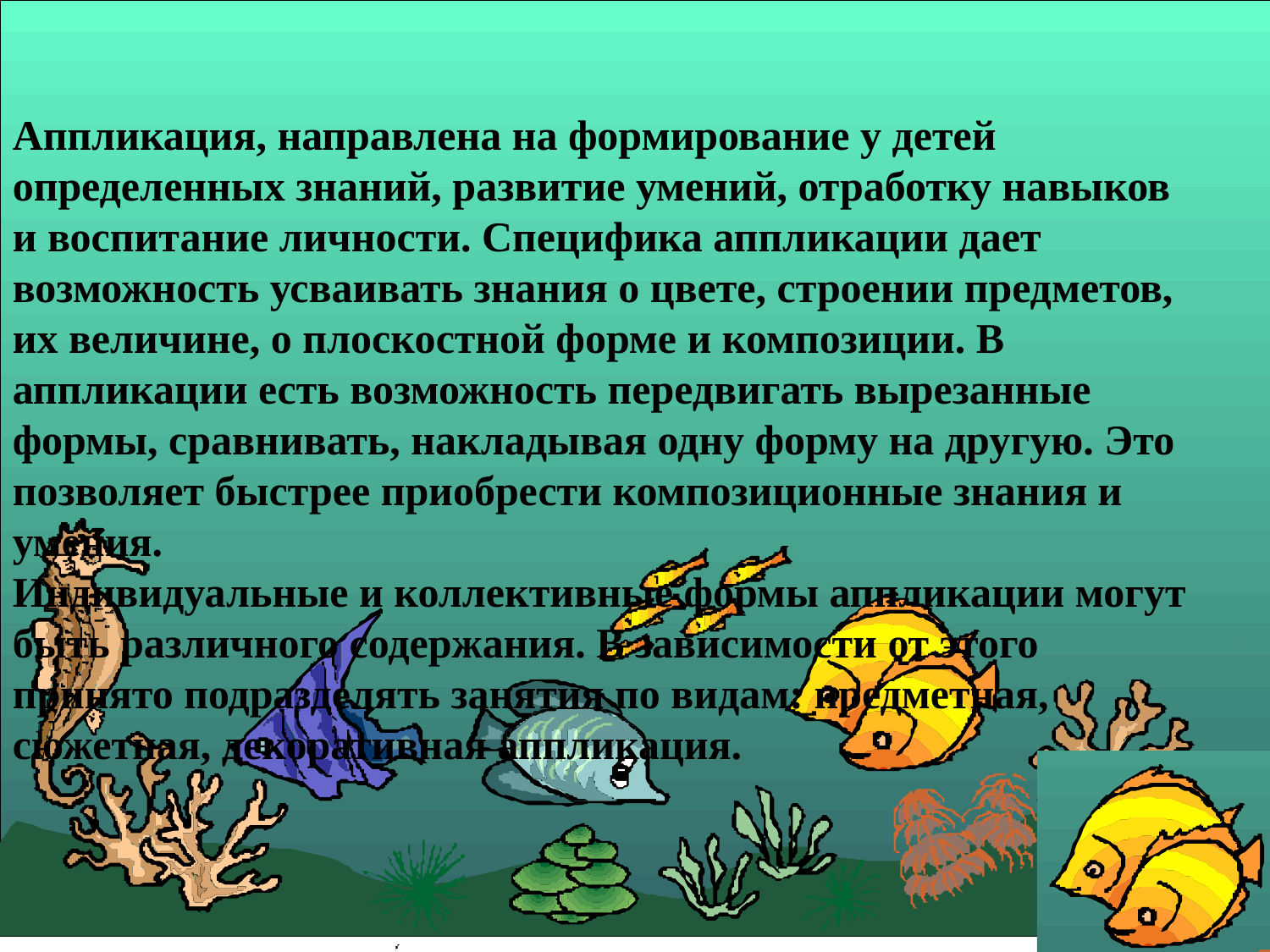

Аппликация, направлена на формирование у детей определенных знаний, развитие умений, отработку навыков и воспитание личности. Специфика аппликации дает возможность усваивать знания о цвете, строении предметов, их величине, о плоскостной форме и композиции. В аппликации есть возможность передвигать вырезанные формы, сравнивать, накладывая одну форму на другую. Это позволяет быстрее приобрести композиционные знания и умения.
Индивидуальные и коллективные формы аппликации могут быть различного содержания. В зависимости от этого принято подразделять занятия по видам: предметная, сюжетная, декоративная аппликация.